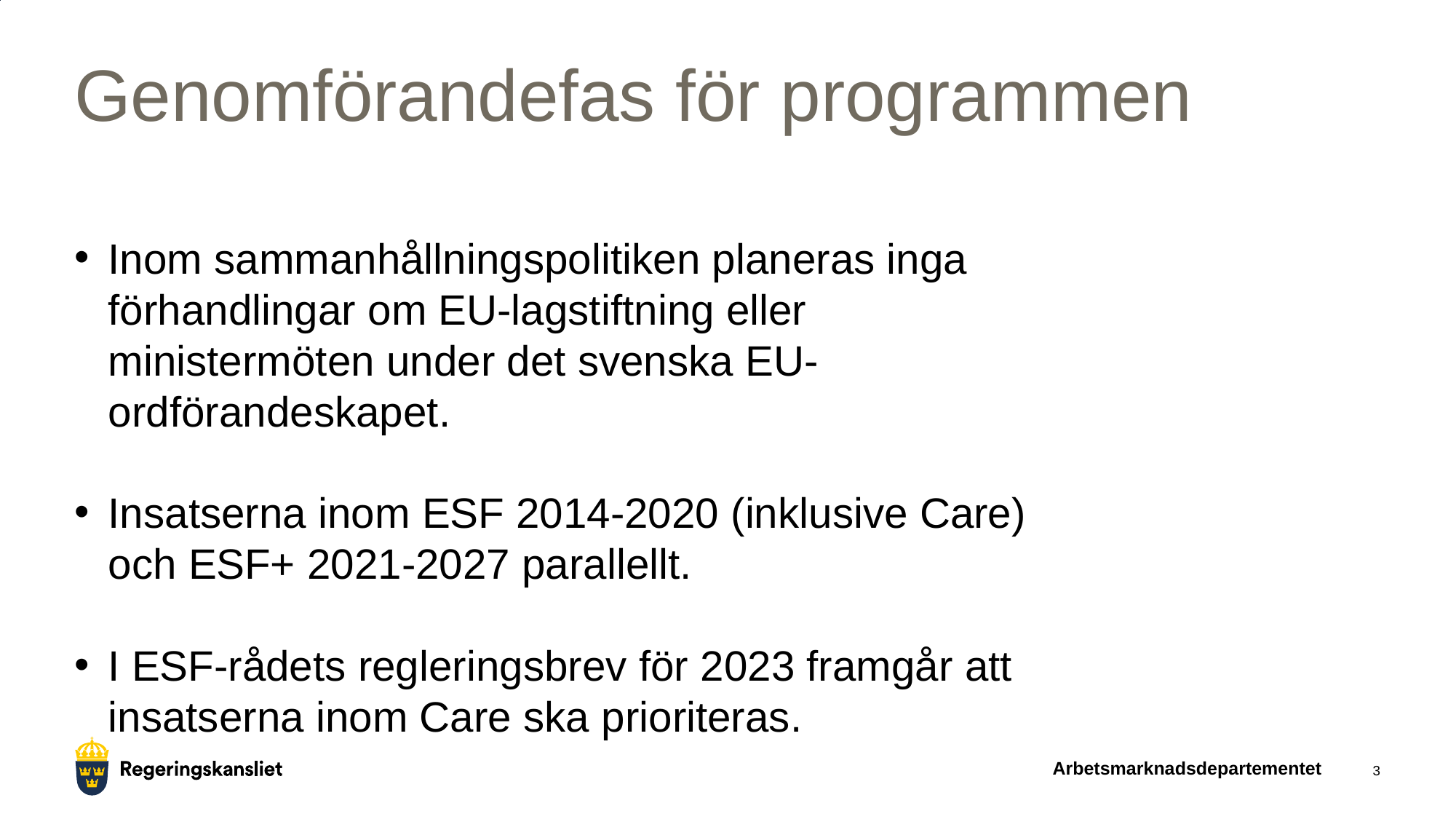

# Genomförandefas för programmen
Inom sammanhållningspolitiken planeras inga förhandlingar om EU-lagstiftning eller ministermöten under det svenska EU-ordförandeskapet.

Insatserna inom ESF 2014-2020 (inklusive Care) och ESF+ 2021-2027 parallellt.

I ESF-rådets regleringsbrev för 2023 framgår att insatserna inom Care ska prioriteras.

Arbetsmarknadsdepartementet
3